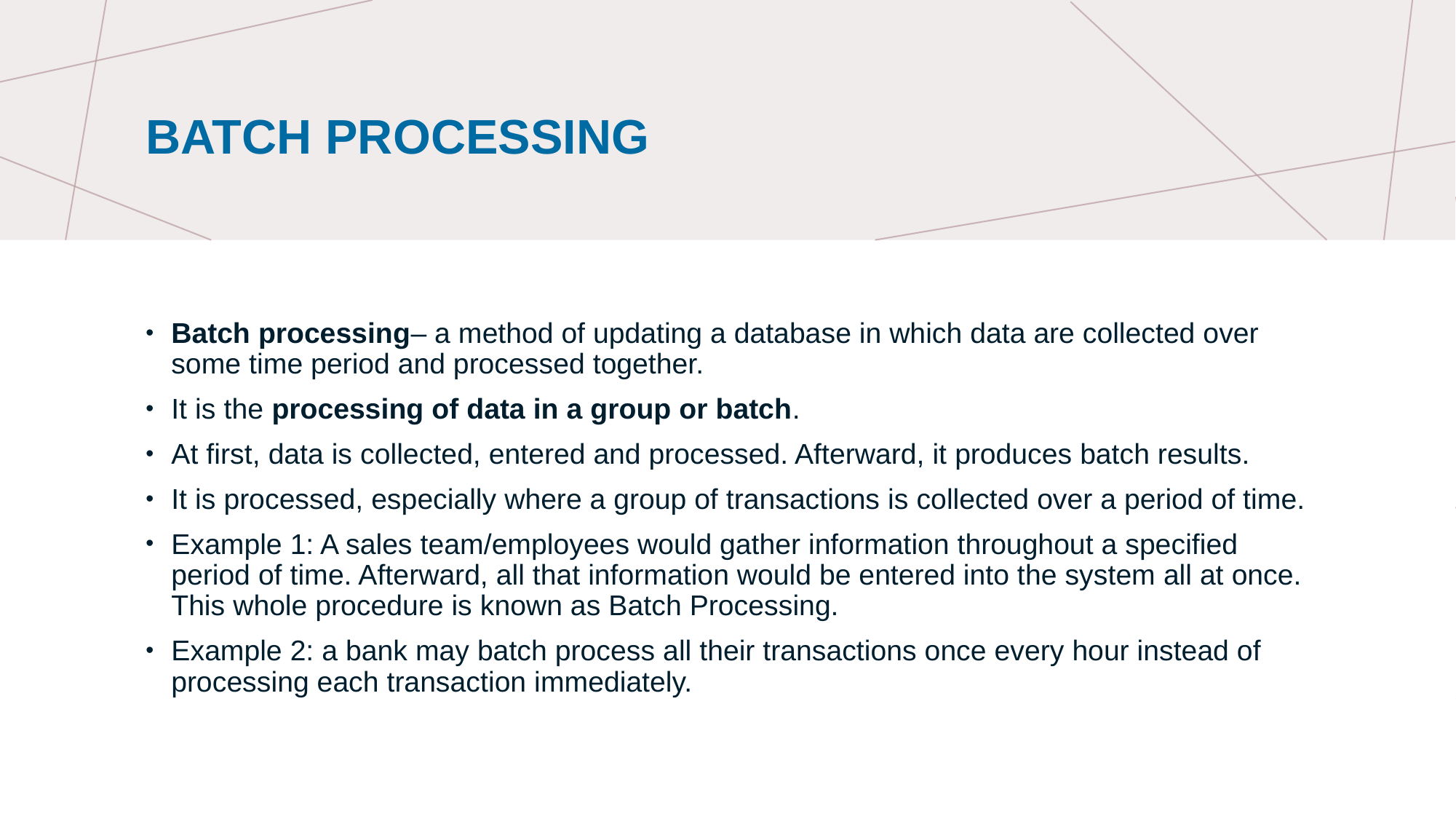

# Batch Processing
Batch processing– a method of updating a database in which data are collected over some time period and processed together.
It is the processing of data in a group or batch.
At first, data is collected, entered and processed. Afterward, it produces batch results.
It is processed, especially where a group of transactions is collected over a period of time.
Example 1: A sales team/employees would gather information throughout a specified period of time. Afterward, all that information would be entered into the system all at once. This whole procedure is known as Batch Processing.
Example 2: a bank may batch process all their transactions once every hour instead of processing each transaction immediately.